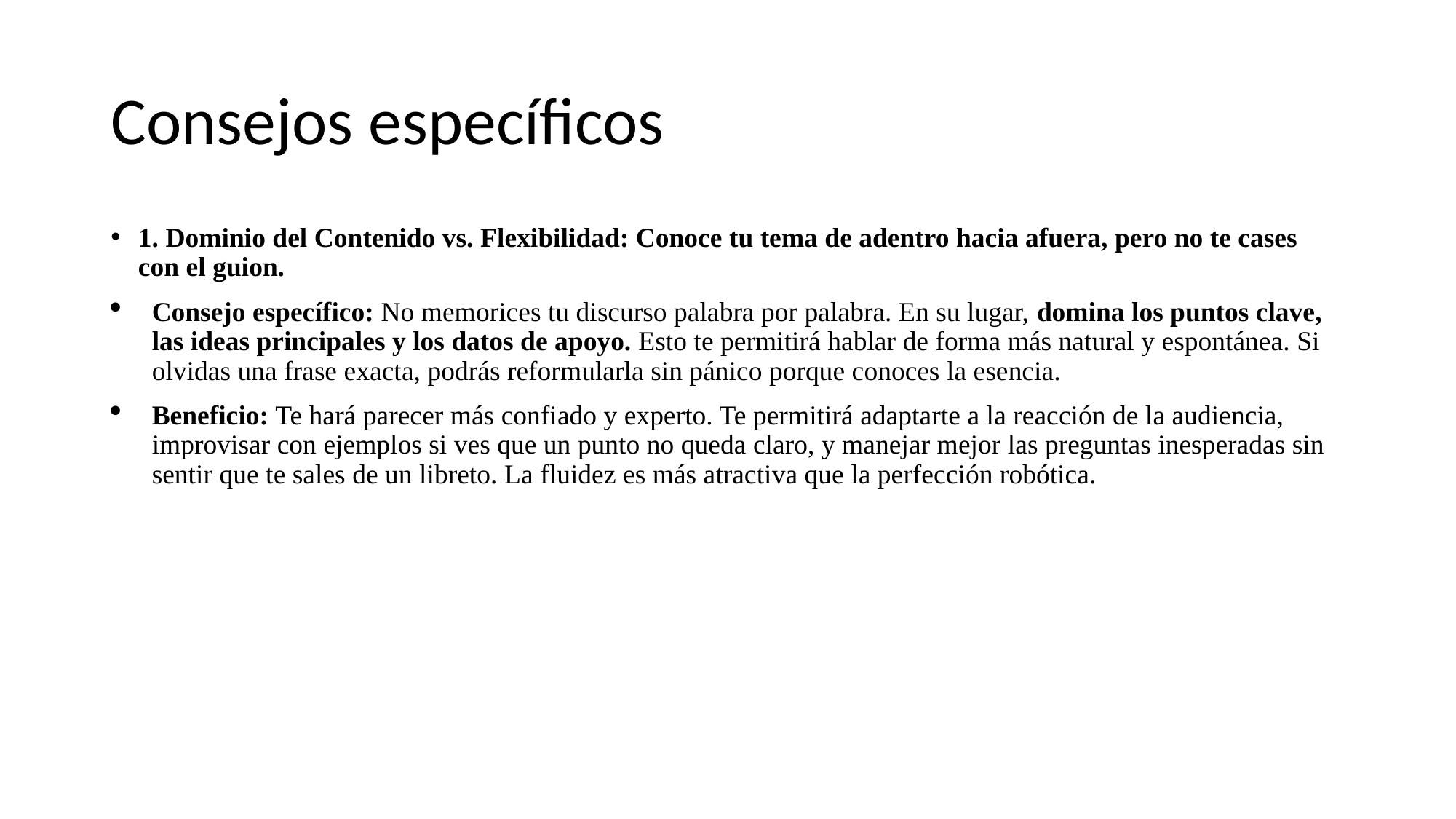

# Consejos específicos
1. Dominio del Contenido vs. Flexibilidad: Conoce tu tema de adentro hacia afuera, pero no te cases con el guion.
Consejo específico: No memorices tu discurso palabra por palabra. En su lugar, domina los puntos clave, las ideas principales y los datos de apoyo. Esto te permitirá hablar de forma más natural y espontánea. Si olvidas una frase exacta, podrás reformularla sin pánico porque conoces la esencia.
Beneficio: Te hará parecer más confiado y experto. Te permitirá adaptarte a la reacción de la audiencia, improvisar con ejemplos si ves que un punto no queda claro, y manejar mejor las preguntas inesperadas sin sentir que te sales de un libreto. La fluidez es más atractiva que la perfección robótica.